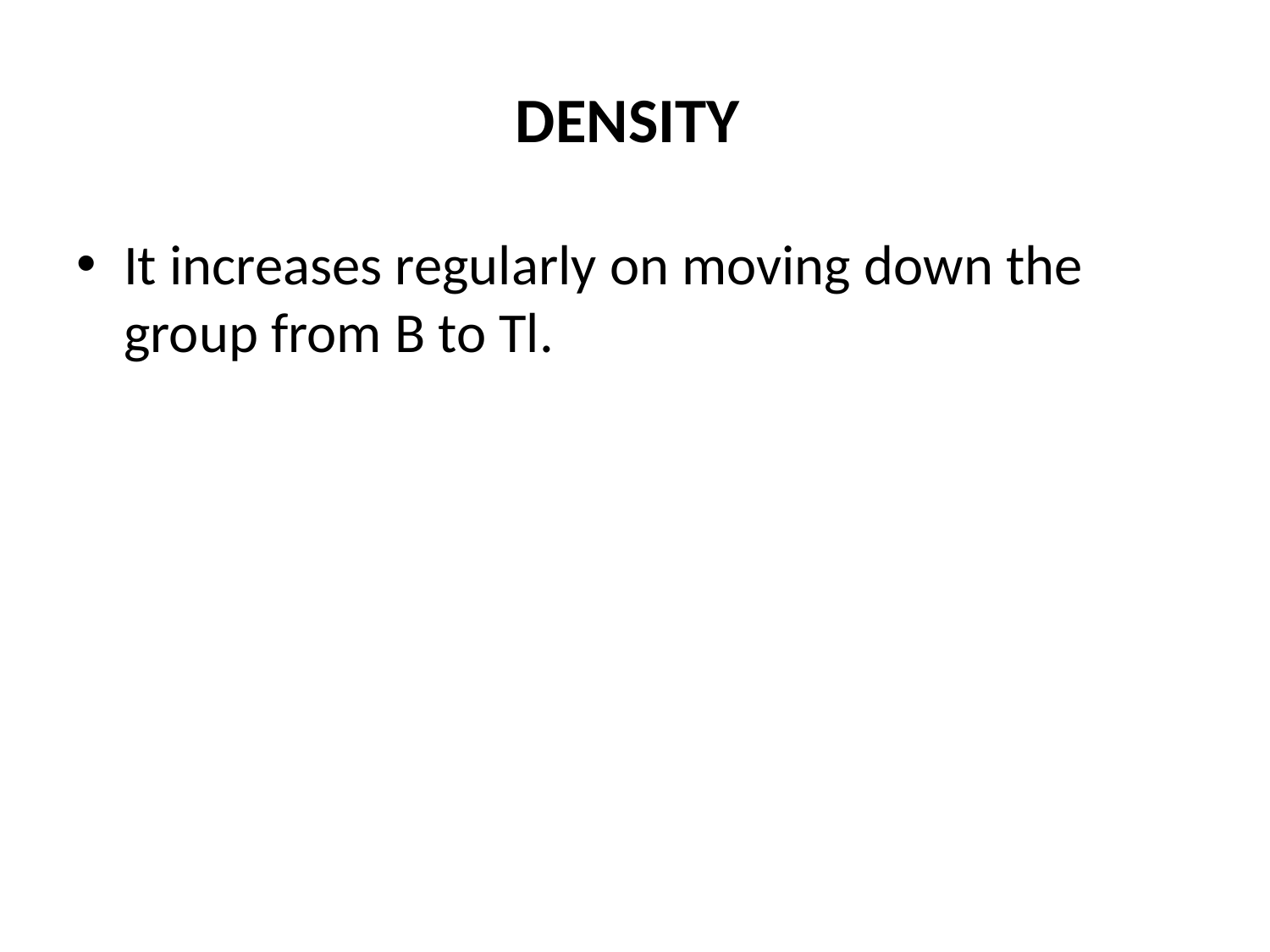

# DENSITY
It increases regularly on moving down the group from B to Tl.